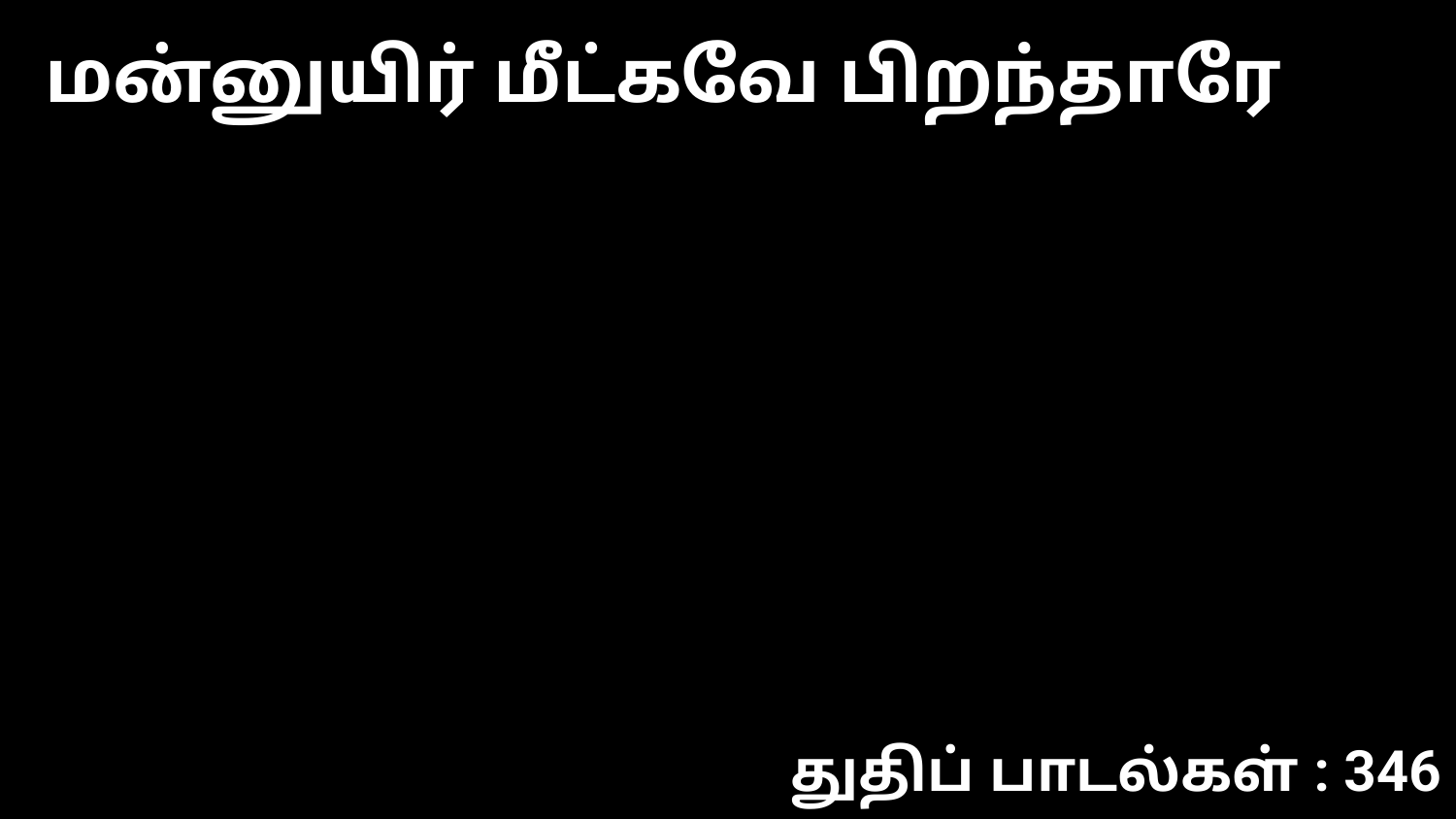

மன்னுயிர் மீட்கவே பிறந்தாரே
துதிப் பாடல்கள் : 346